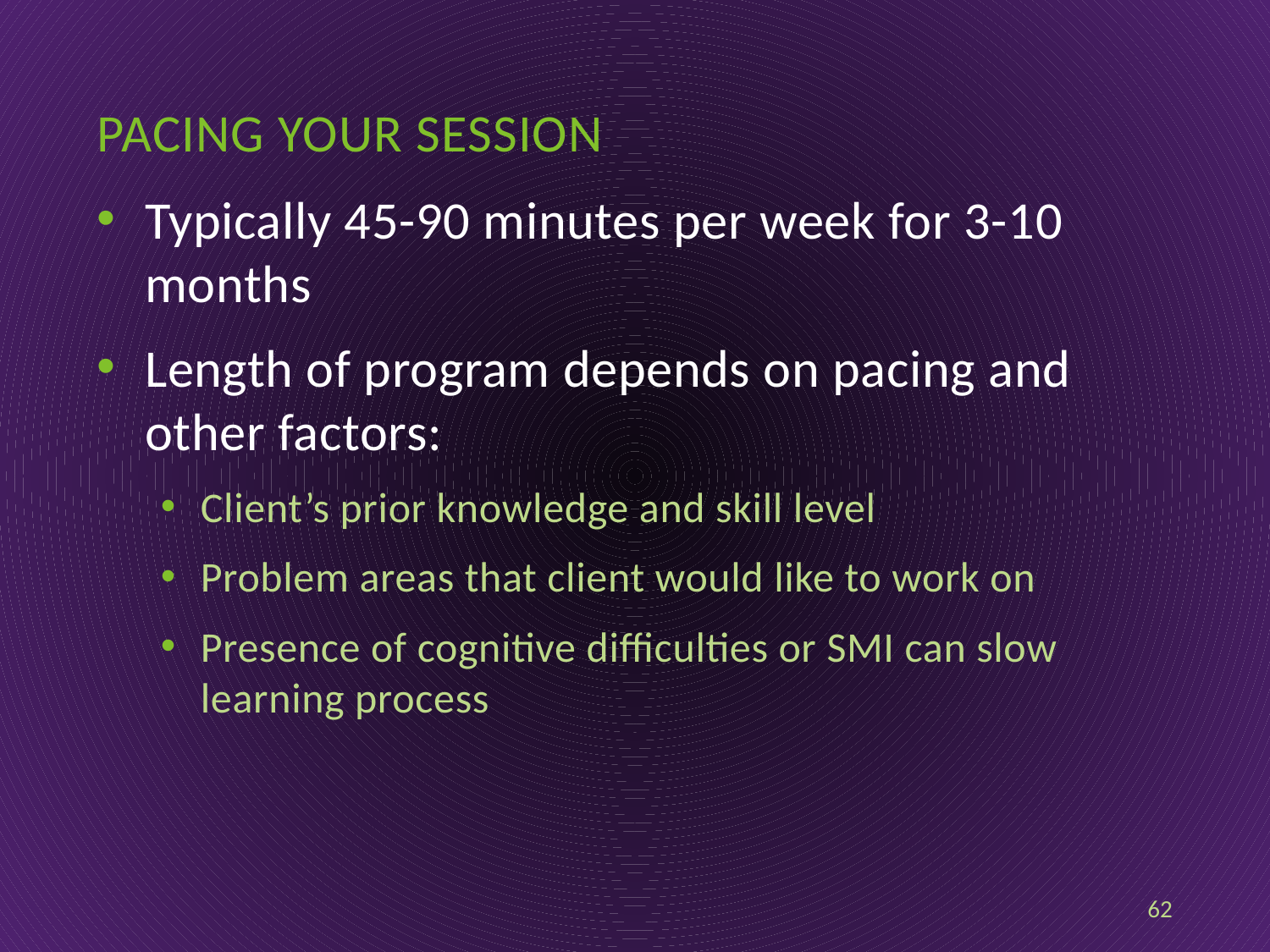

# Pacing your session
Typically 45-90 minutes per week for 3-10 months
Length of program depends on pacing and other factors:
Client’s prior knowledge and skill level
Problem areas that client would like to work on
Presence of cognitive difficulties or SMI can slow learning process
62